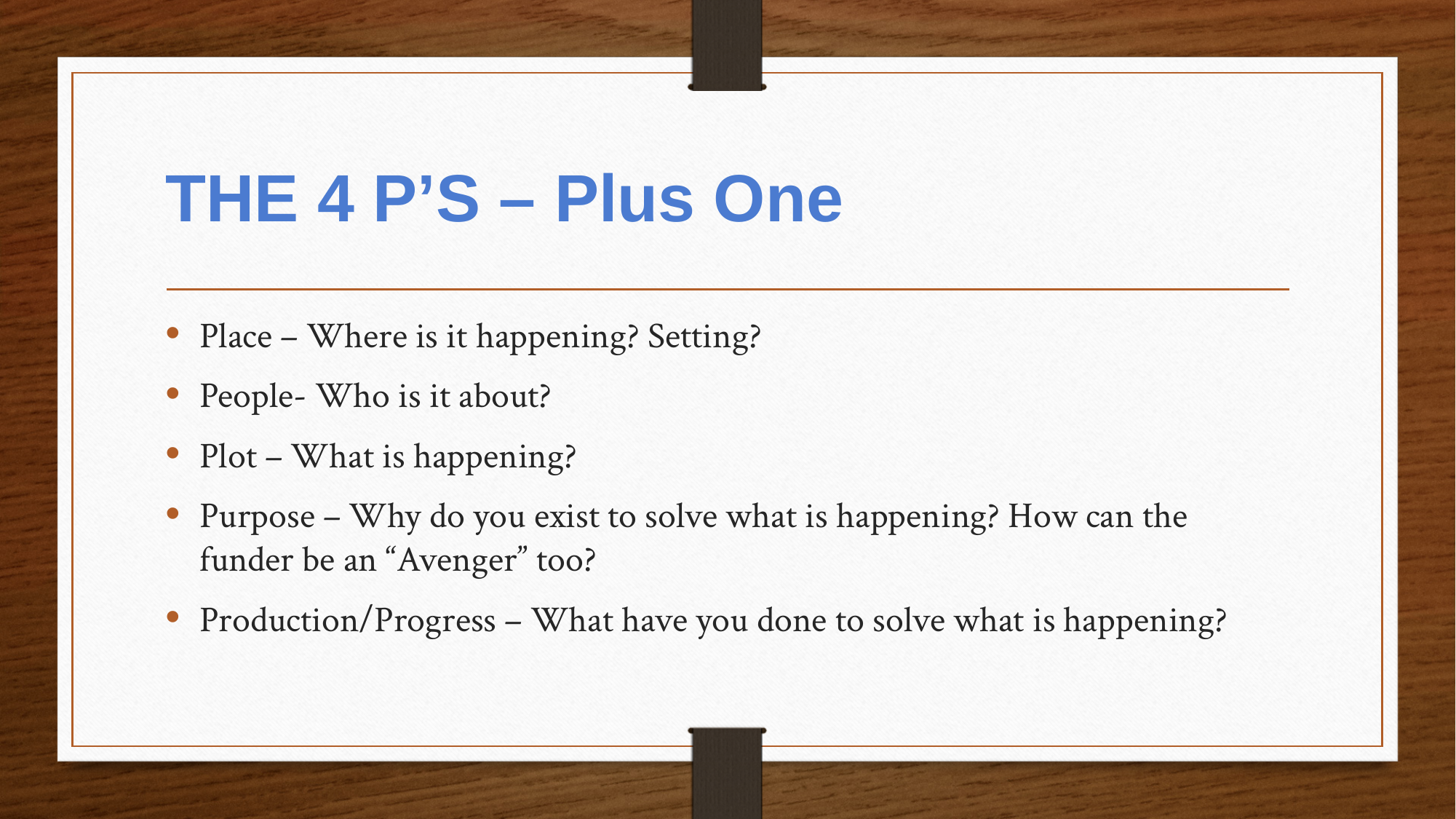

# THE 4 P’S – Plus One
Place – Where is it happening? Setting?
People- Who is it about?
Plot – What is happening?
Purpose – Why do you exist to solve what is happening? How can the funder be an “Avenger” too?
Production/Progress – What have you done to solve what is happening?